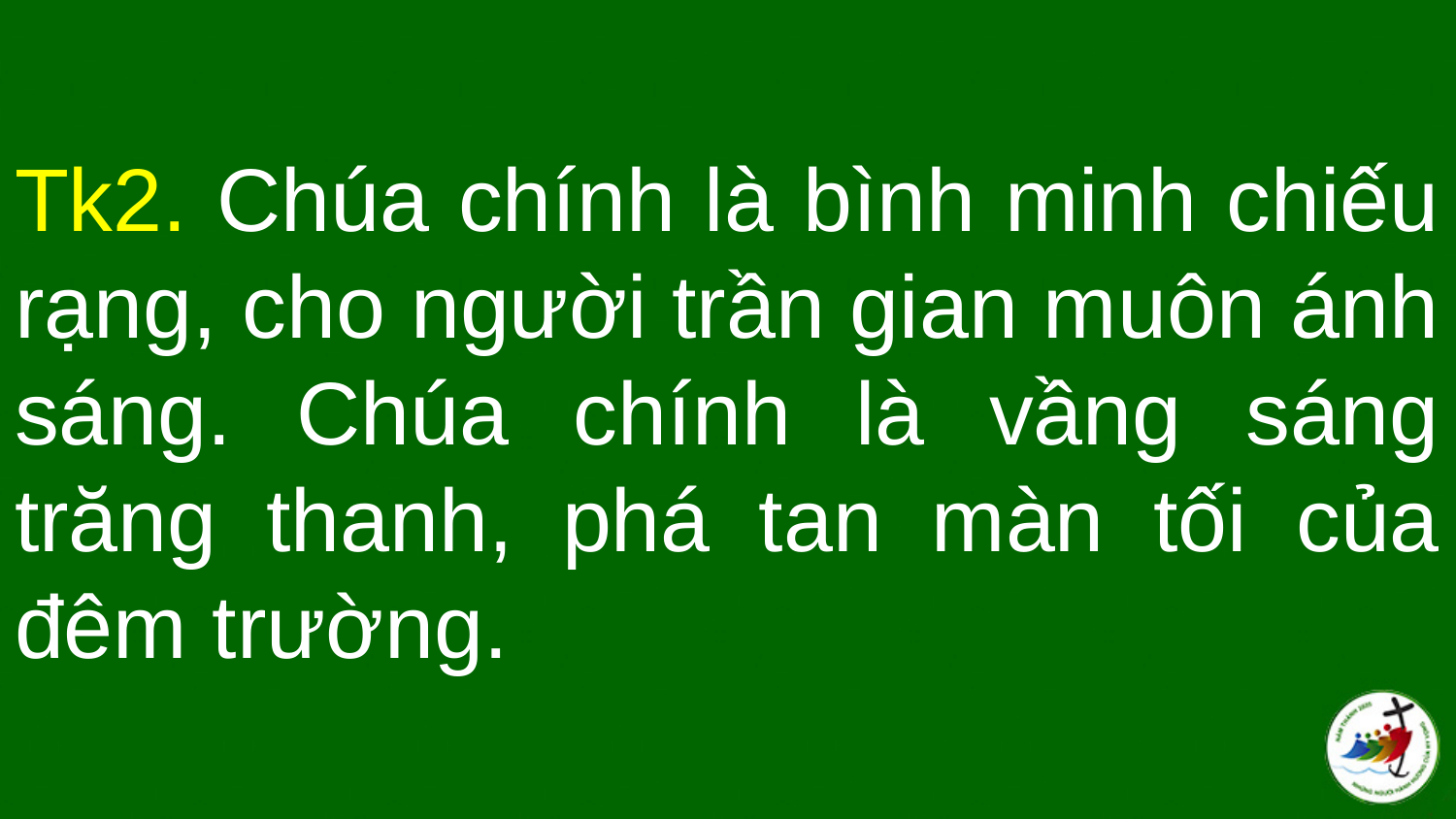

# Tk2. Chúa chính là bình minh chiếu rạng, cho người trần gian muôn ánh sáng. Chúa chính là vầng sáng trăng thanh, phá tan màn tối của đêm trường.